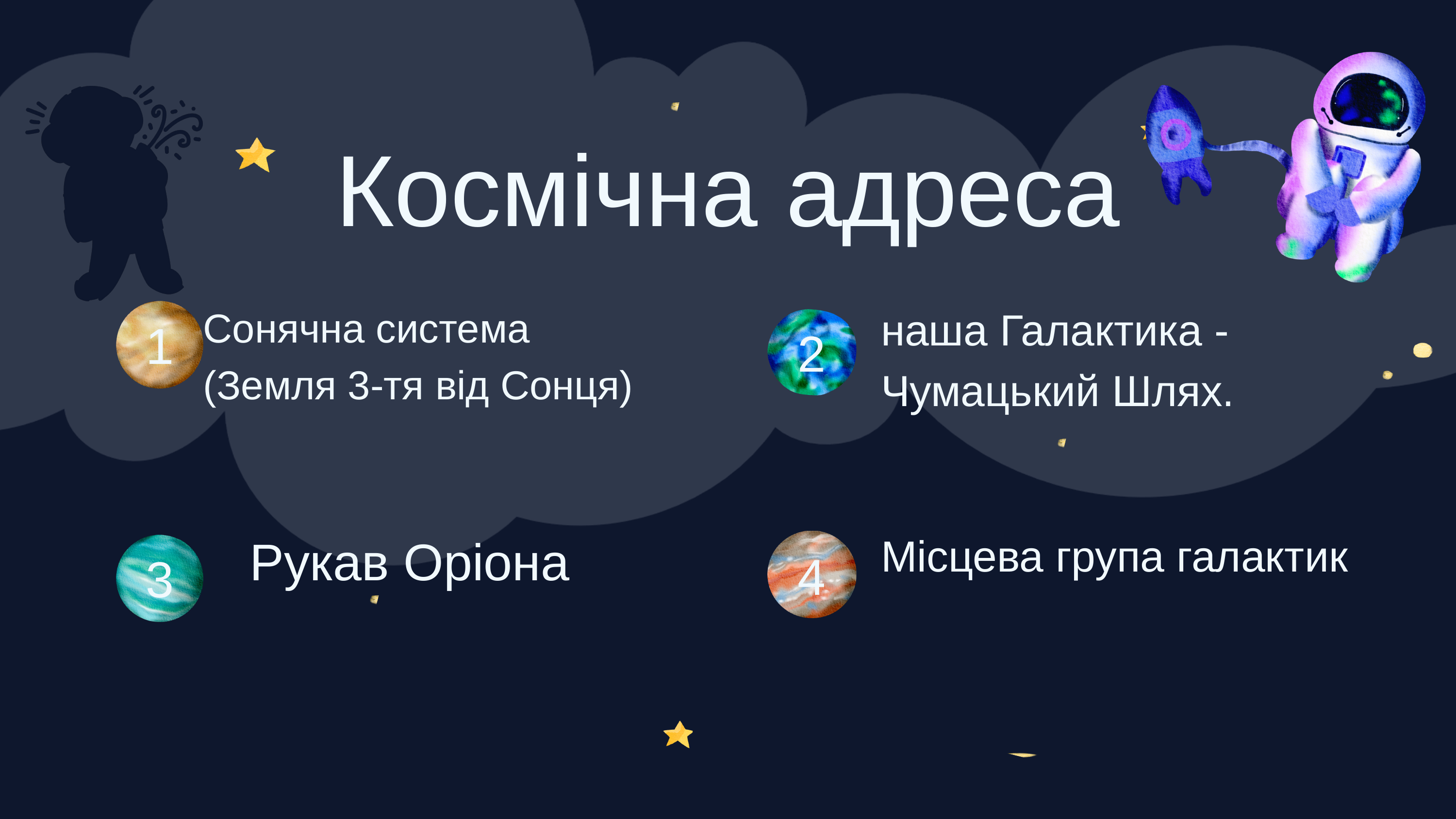

Космічна адреса

наша Галактика -
Чумацький Шлях.
Сонячна система
(Земля 3-тя від Сонця)

1

2

Рукав Оріона
Місцева група галактик

4

3